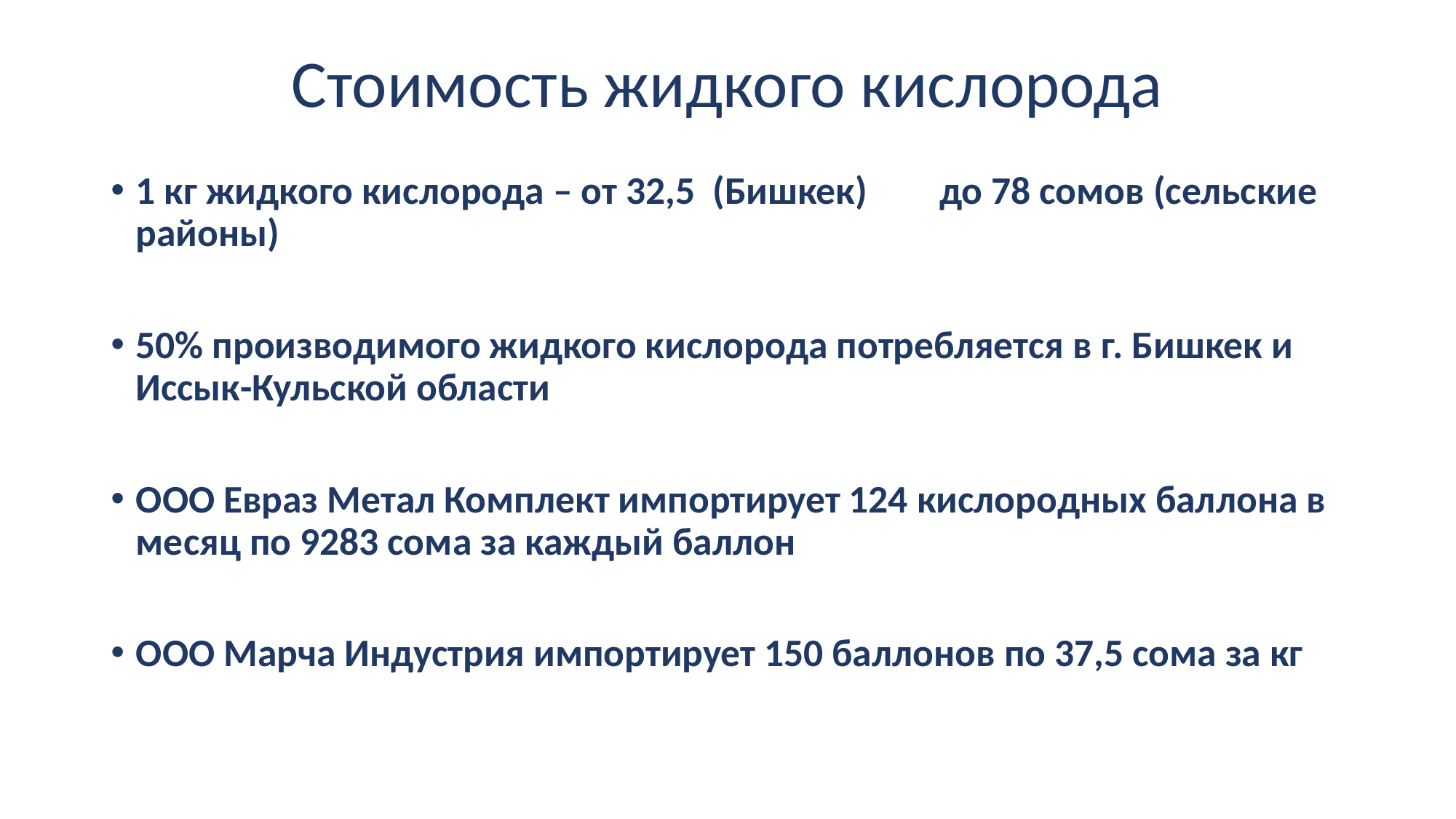

# Стоимость жидкого кислорода
1 кг жидкого кислорода – от 32,5  (Бишкек) 										до 78 сомов (сельские районы)

50% производимого жидкого кислорода потребляется в г. Бишкек и Иссык-Кульской области

ООО Евраз Метал Комплект импортирует 124 кислородных баллона в месяц по 9283 сома за каждый баллон

ООО Марча Индустрия импортирует 150 баллонов по 37,5 сома за кг